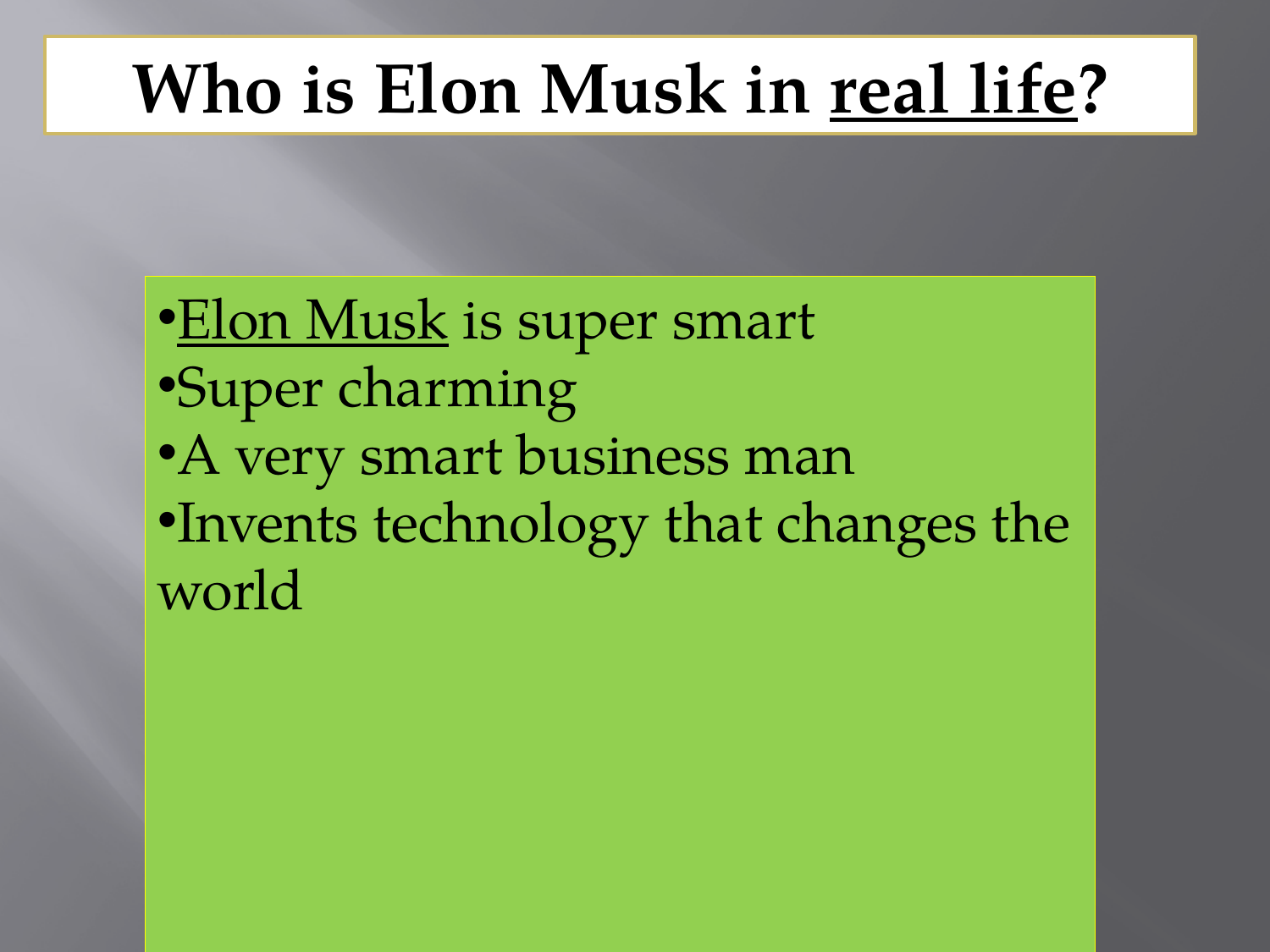

Who is Elon Musk in real life?
#

Elon Musk is super smart
Super charming
A very smart business man
Invents technology that changes the world